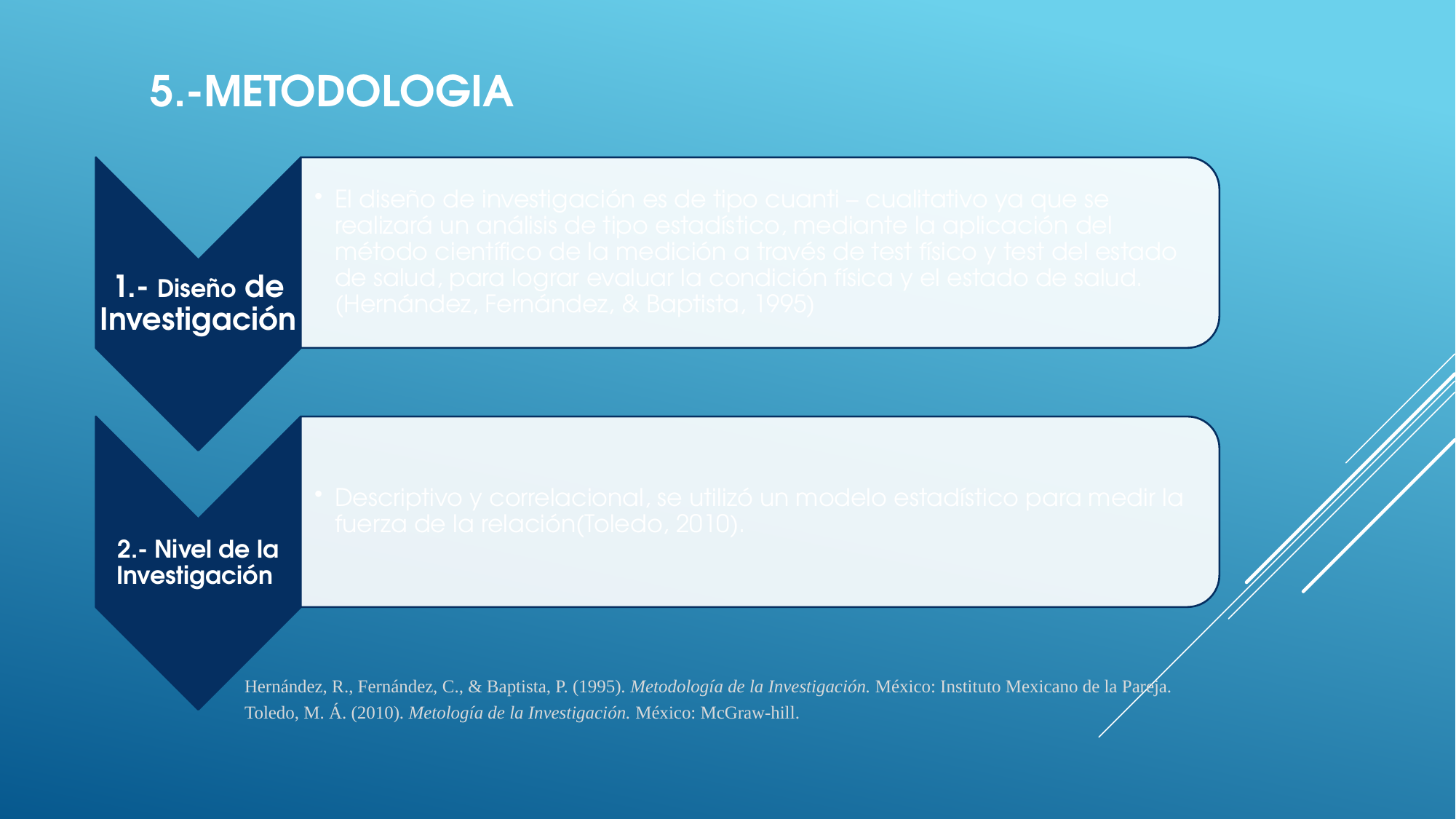

# 5.-metodologia
1.- Diseño de Investigación
El diseño de investigación es de tipo cuanti – cualitativo ya que se realizará un análisis de tipo estadístico, mediante la aplicación del método científico de la medición a través de test físico y test del estado de salud, para lograr evaluar la condición física y el estado de salud. (Hernández, Fernández, & Baptista, 1995)
2.- Nivel de la Investigación
Descriptivo y correlacional, se utilizó un modelo estadístico para medir la fuerza de la relación(Toledo, 2010).
Hernández, R., Fernández, C., & Baptista, P. (1995). Metodología de la Investigación. México: Instituto Mexicano de la Pareja.
Toledo, M. Á. (2010). Metología de la Investigación. México: McGraw-hill.